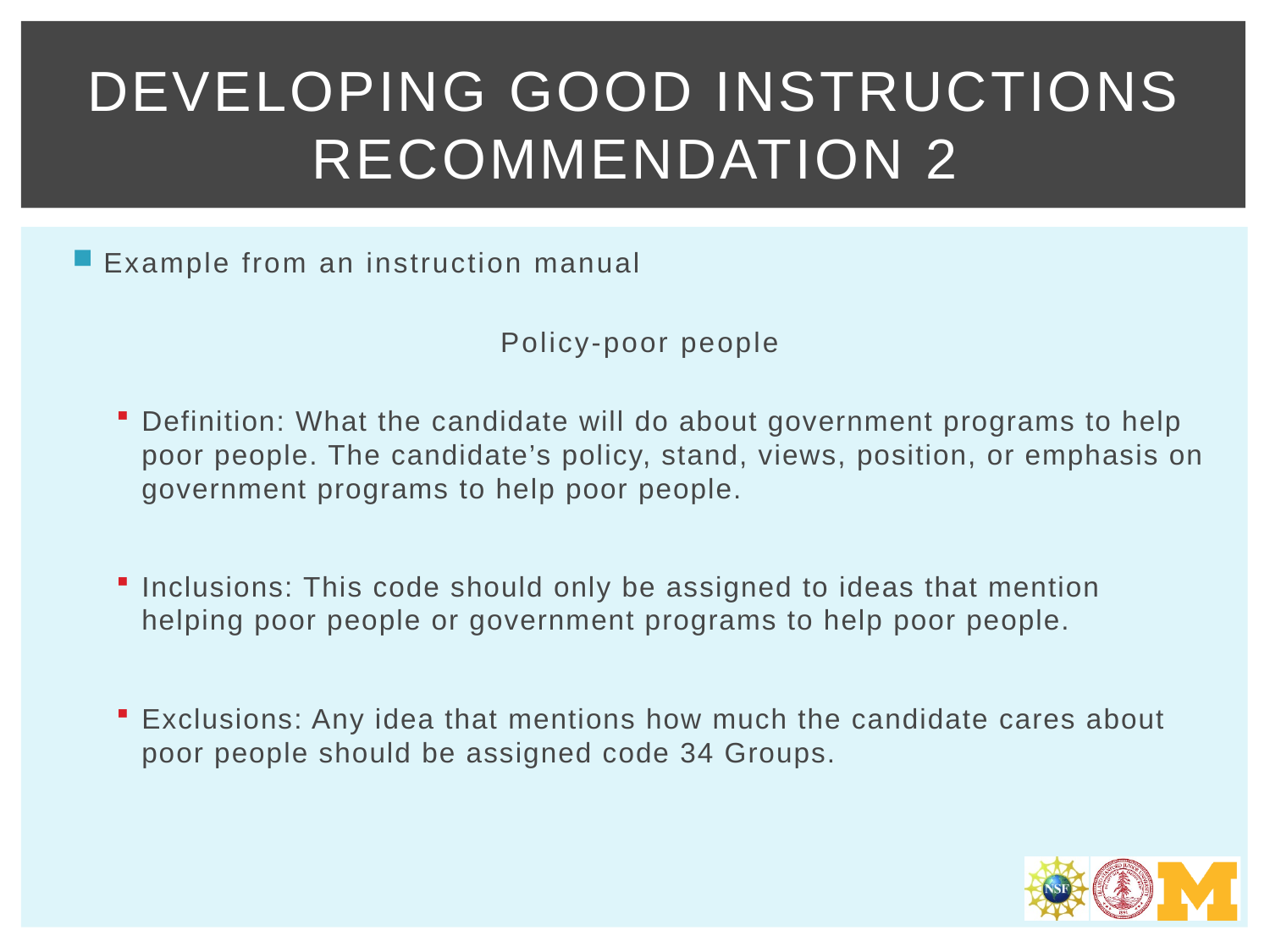

# Developing good instructions Recommendation 2
Example from an instruction manual

Policy-poor people

Definition: What the candidate will do about government programs to help poor people. The candidate’s policy, stand, views, position, or emphasis on government programs to help poor people.

Inclusions: This code should only be assigned to ideas that mention helping poor people or government programs to help poor people.

Exclusions: Any idea that mentions how much the candidate cares about poor people should be assigned code 34 Groups.